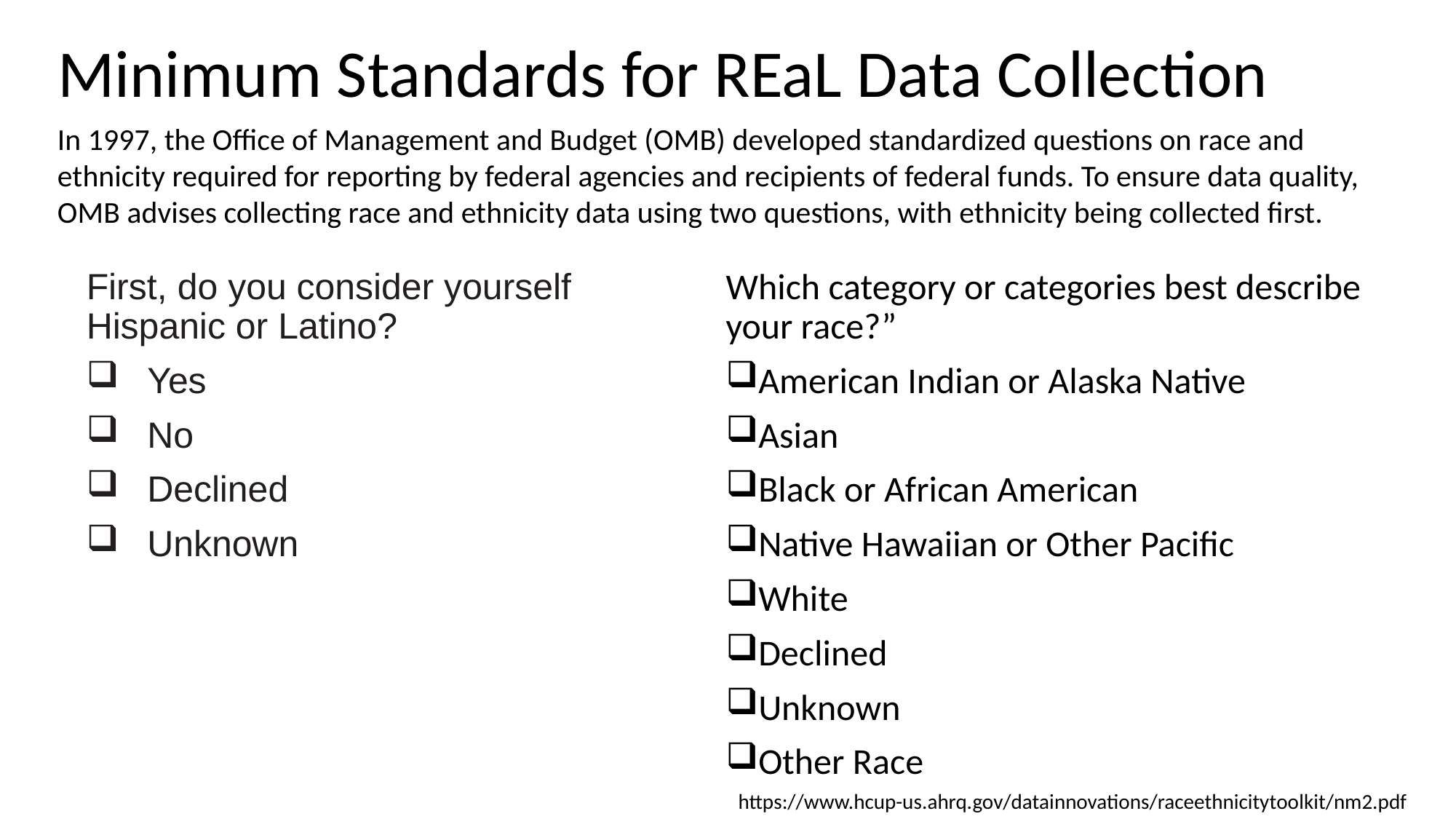

# Minimum Standards for REaL Data Collection
In 1997, the Office of Management and Budget (OMB) developed standardized questions on race and ethnicity required for reporting by federal agencies and recipients of federal funds. To ensure data quality, OMB advises collecting race and ethnicity data using two questions, with ethnicity being collected first.
First, do you consider yourself Hispanic or Latino?
Yes
No
Declined
Unknown
Which category or categories best describe your race?”
American Indian or Alaska Native
Asian
Black or African American
Native Hawaiian or Other Pacific
White
Declined
Unknown
Other Race
https://www.hcup-us.ahrq.gov/datainnovations/raceethnicitytoolkit/nm2.pdf